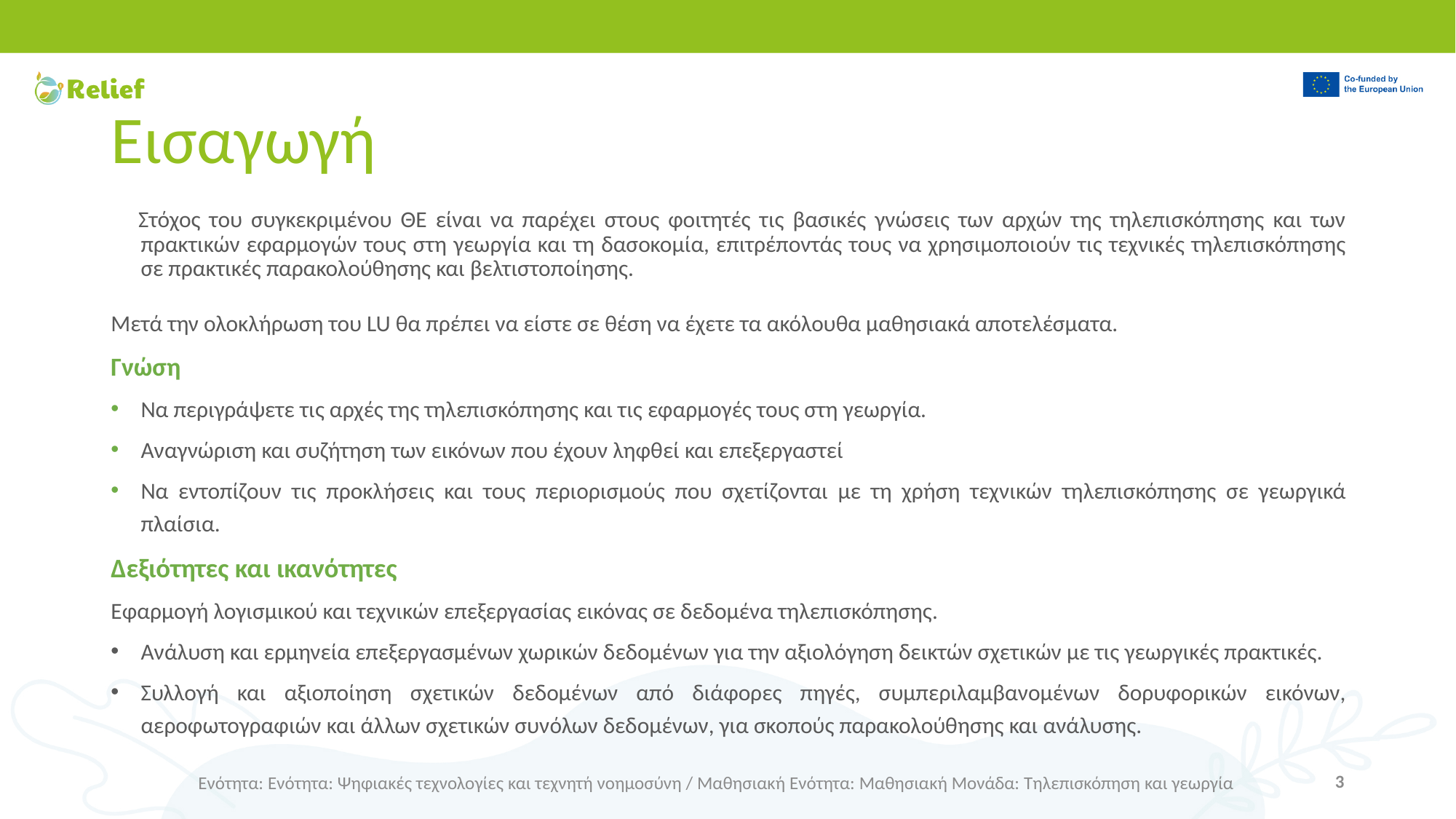

# Εισαγωγή
    Στόχος του συγκεκριμένου ΘΕ είναι να παρέχει στους φοιτητές τις βασικές γνώσεις των αρχών της τηλεπισκόπησης και των πρακτικών εφαρμογών τους στη γεωργία και τη δασοκομία, επιτρέποντάς τους να χρησιμοποιούν τις τεχνικές τηλεπισκόπησης σε πρακτικές παρακολούθησης και βελτιστοποίησης.
Μετά την ολοκλήρωση του LU θα πρέπει να είστε σε θέση να έχετε τα ακόλουθα μαθησιακά αποτελέσματα.
Γνώση
Να περιγράψετε τις αρχές της τηλεπισκόπησης και τις εφαρμογές τους στη γεωργία.
Αναγνώριση και συζήτηση των εικόνων που έχουν ληφθεί και επεξεργαστεί
Να εντοπίζουν τις προκλήσεις και τους περιορισμούς που σχετίζονται με τη χρήση τεχνικών τηλεπισκόπησης σε γεωργικά πλαίσια.
Δεξιότητες και ικανότητες
Εφαρμογή λογισμικού και τεχνικών επεξεργασίας εικόνας σε δεδομένα τηλεπισκόπησης.
Ανάλυση και ερμηνεία επεξεργασμένων χωρικών δεδομένων για την αξιολόγηση δεικτών σχετικών με τις γεωργικές πρακτικές.
Συλλογή και αξιοποίηση σχετικών δεδομένων από διάφορες πηγές, συμπεριλαμβανομένων δορυφορικών εικόνων, αεροφωτογραφιών και άλλων σχετικών συνόλων δεδομένων, για σκοπούς παρακολούθησης και ανάλυσης.
Ενότητα: Ενότητα: Ψηφιακές τεχνολογίες και τεχνητή νοημοσύνη / Μαθησιακή Ενότητα: Μαθησιακή Μονάδα: Τηλεπισκόπηση και γεωργία
3